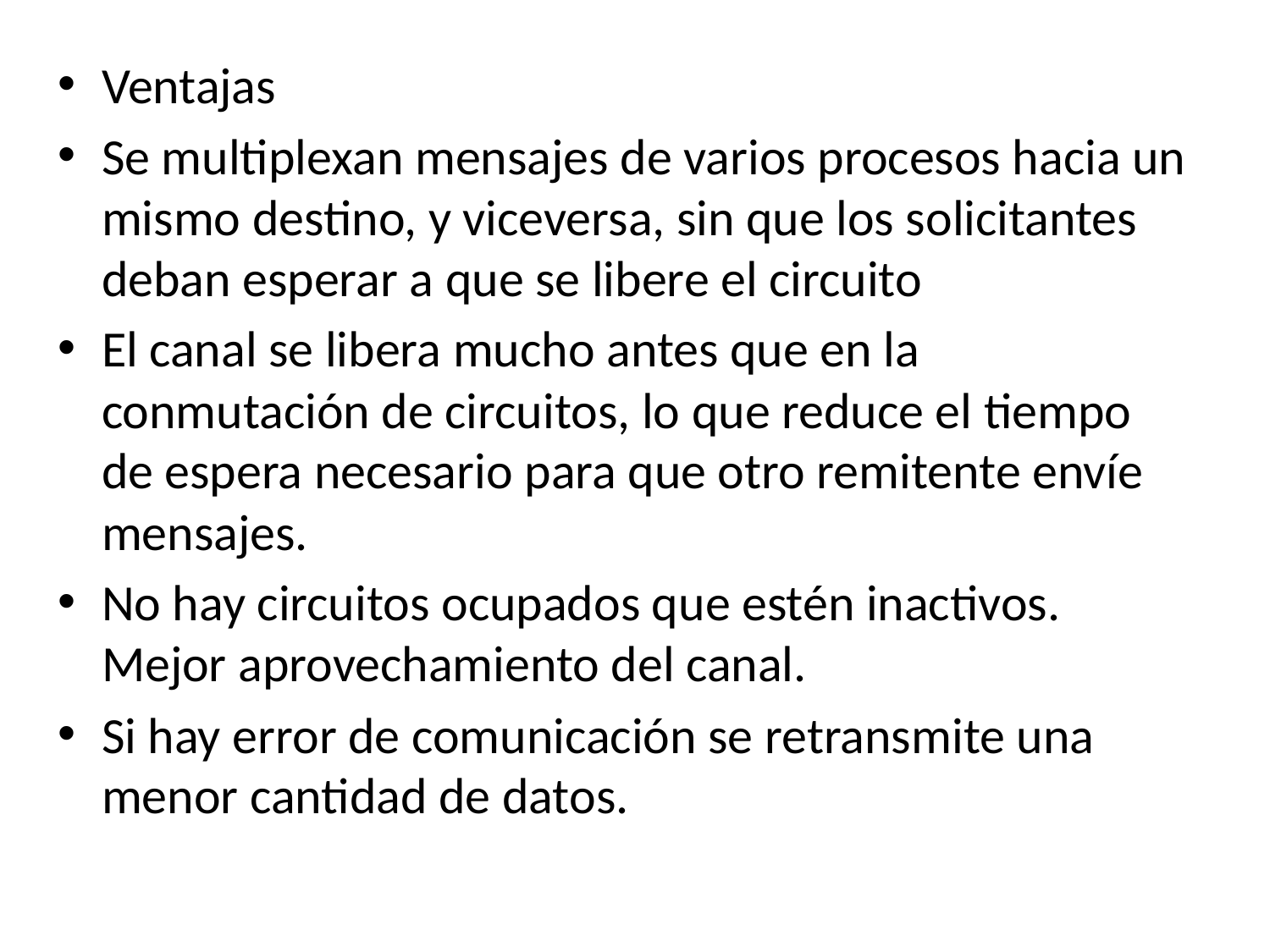

Ventajas
Se multiplexan mensajes de varios procesos hacia un mismo destino, y viceversa, sin que los solicitantes deban esperar a que se libere el circuito
El canal se libera mucho antes que en la conmutación de circuitos, lo que reduce el tiempo de espera necesario para que otro remitente envíe mensajes.
No hay circuitos ocupados que estén inactivos. Mejor aprovechamiento del canal.
Si hay error de comunicación se retransmite una menor cantidad de datos.